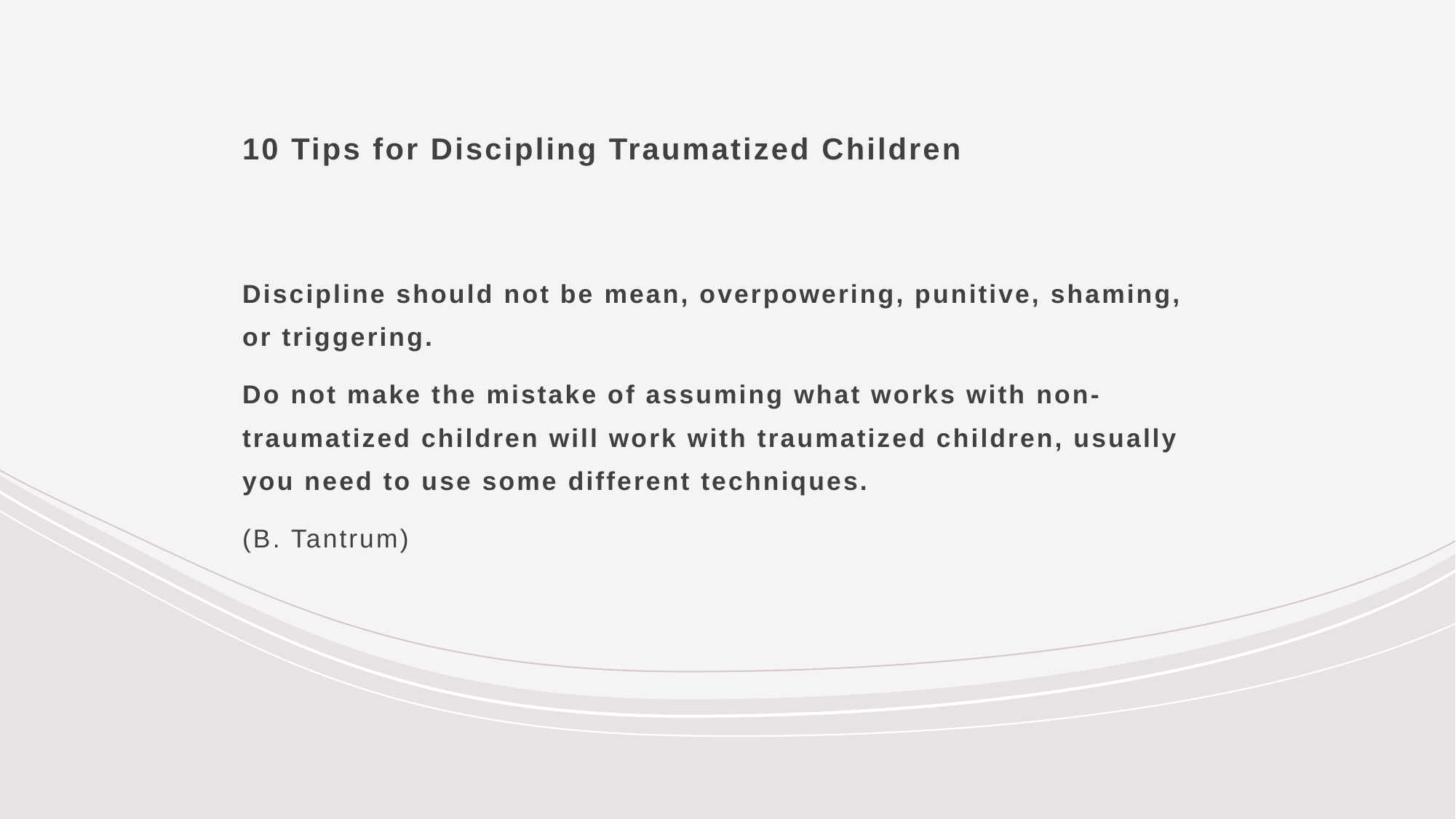

# 10 Tips for Discipling Traumatized Children
Discipline should not be mean, overpowering, punitive, shaming, or triggering.
Do not make the mistake of assuming what works with non-traumatized children will work with traumatized children, usually you need to use some different techniques.
(B. Tantrum)